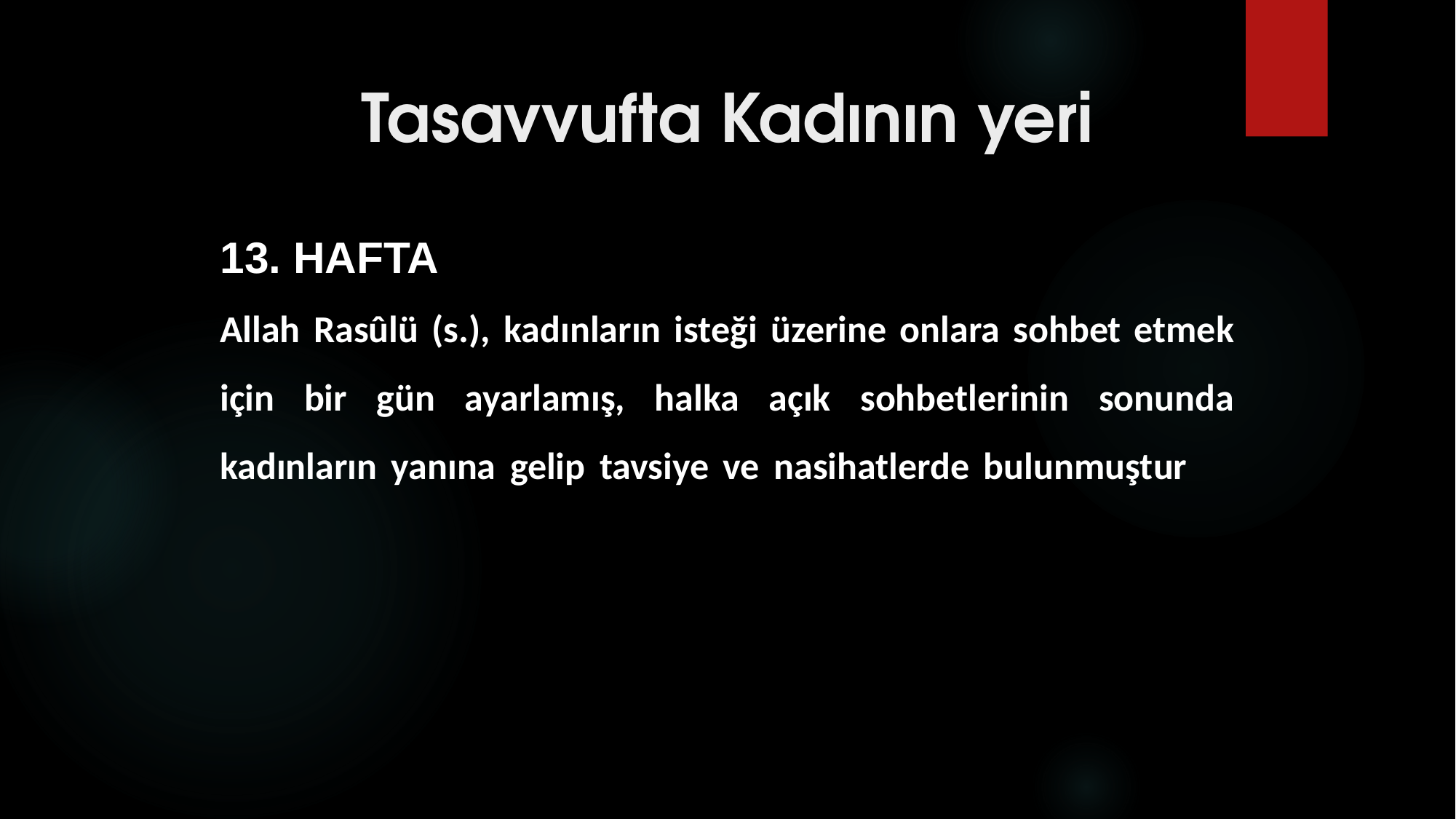

# Tasavvufta Kadının yeri
13. HAFTA
Allah Rasûlü (s.), kadınların isteği üzerine onlara sohbet etmek için bir gün ayarlamış, halka açık sohbetlerinin sonunda kadınların yanına gelip tavsiye ve nasihatlerde bulunmuştur